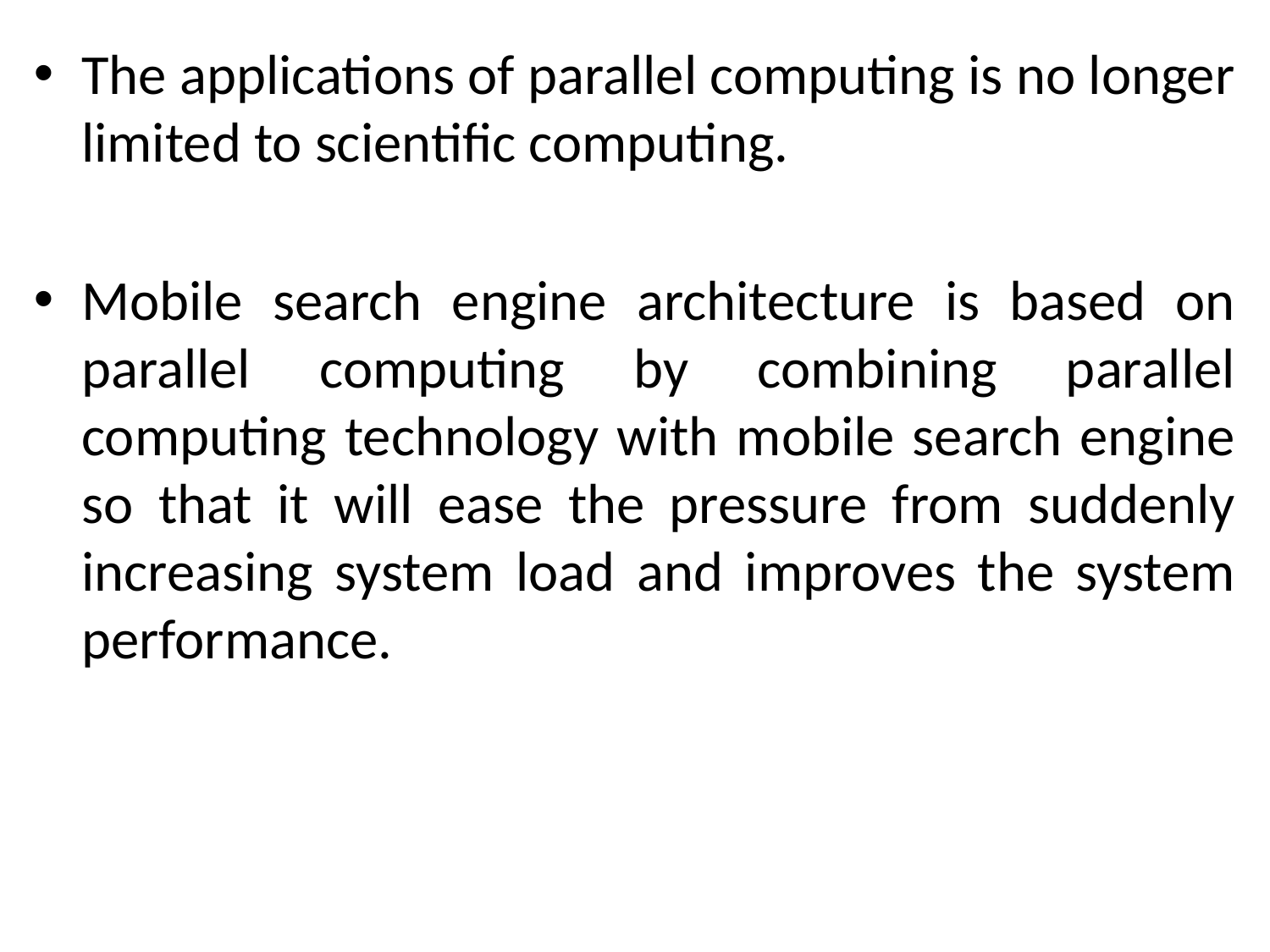

The applications of parallel computing is no longer limited to scientific computing.

Mobile search engine architecture is based on parallel computing by combining parallel computing technology with mobile search engine so that it will ease the pressure from suddenly increasing system load and improves the system performance.